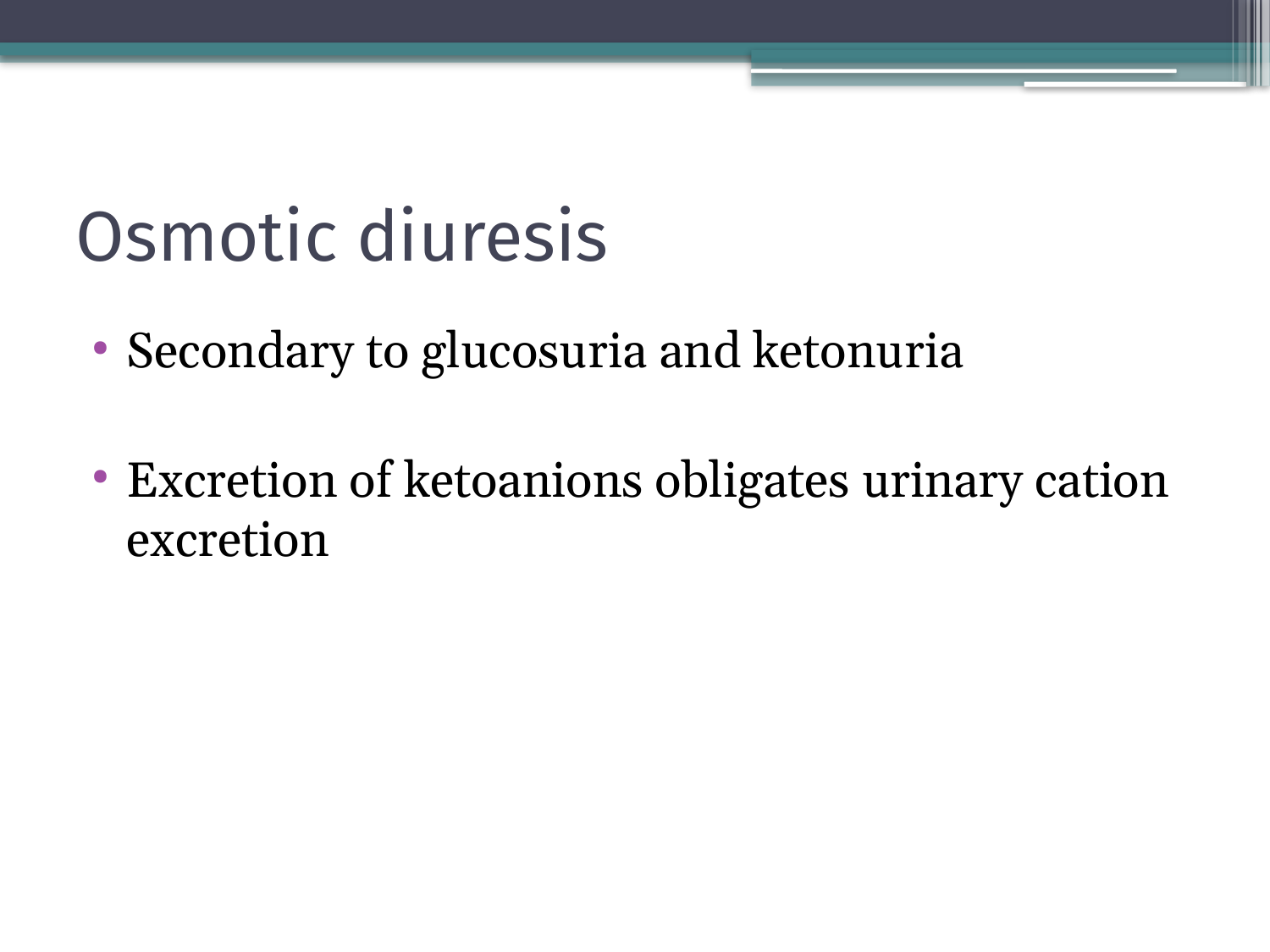

# Osmotic diuresis
Secondary to glucosuria and ketonuria

Excretion of ketoanions obligates urinary cation excretion